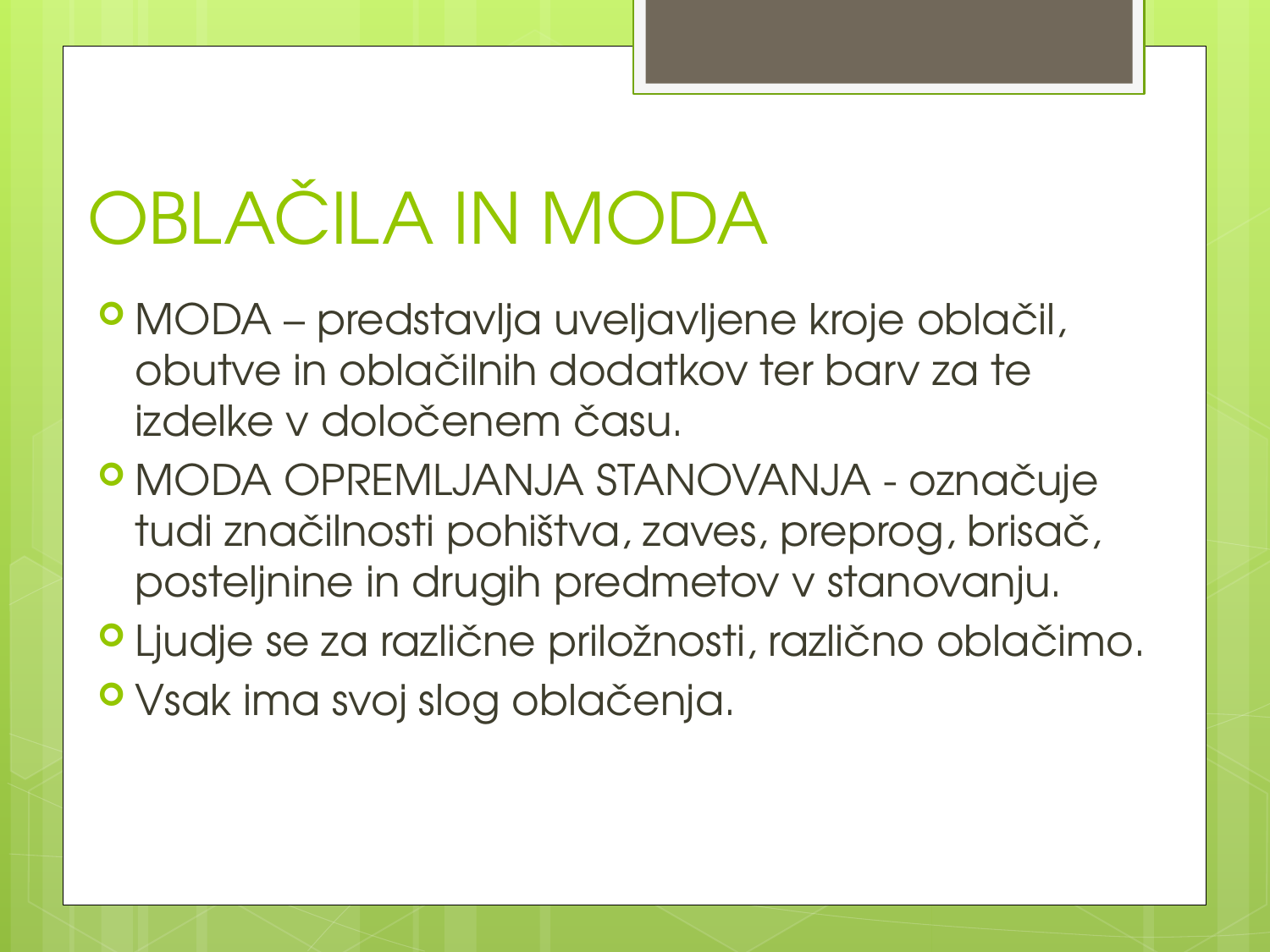

# OBLAČILA IN MODA
MODA – predstavlja uveljavljene kroje oblačil, obutve in oblačilnih dodatkov ter barv za te izdelke v določenem času.
MODA OPREMLJANJA STANOVANJA - označuje tudi značilnosti pohištva, zaves, preprog, brisač, posteljnine in drugih predmetov v stanovanju.
Ljudje se za različne priložnosti, različno oblačimo.
Vsak ima svoj slog oblačenja.